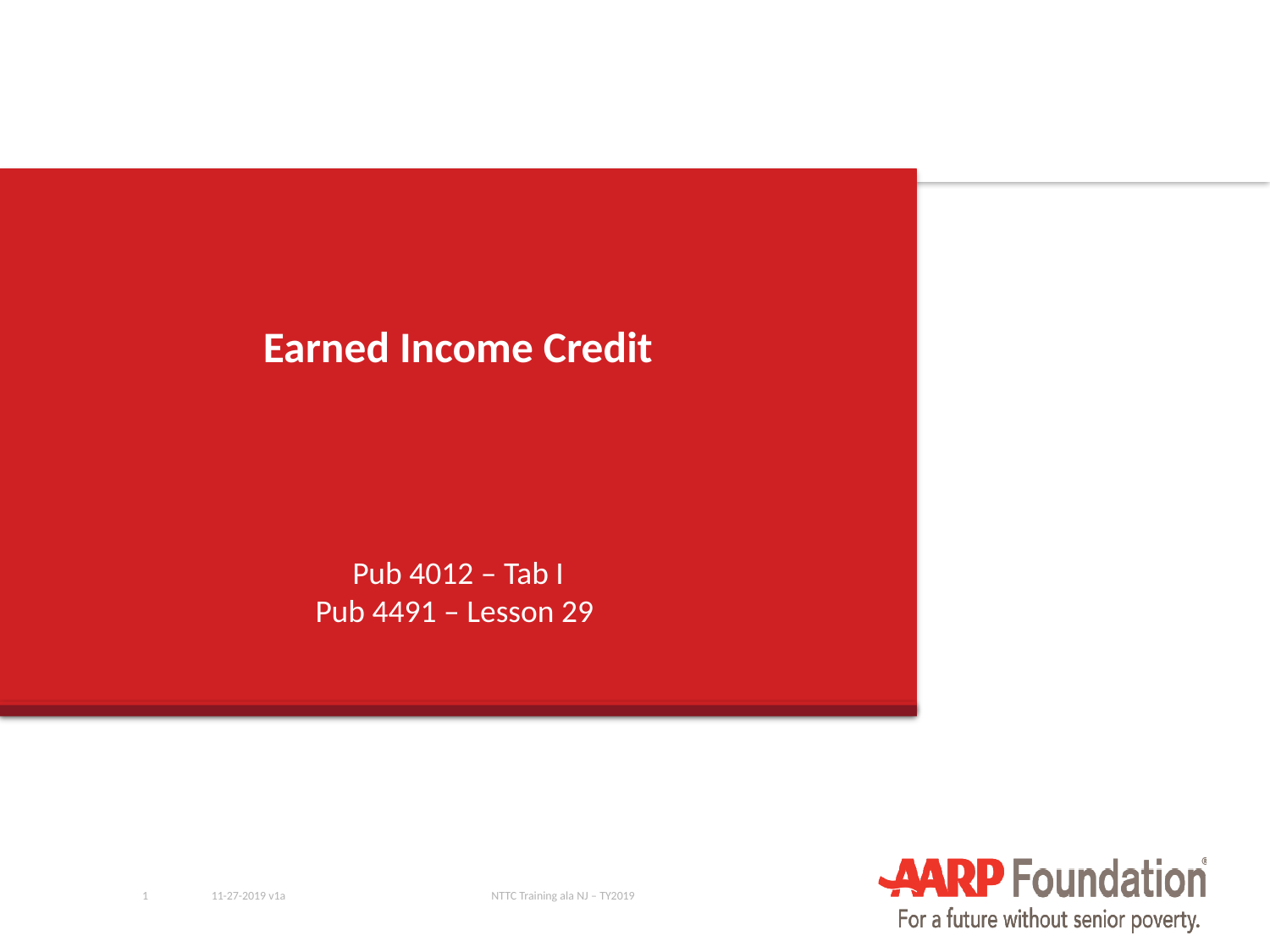

# Earned Income Credit
Pub 4012 – Tab I
Pub 4491 – Lesson 29
1
11-27-2019 v1a
NTTC Training ala NJ – TY2019